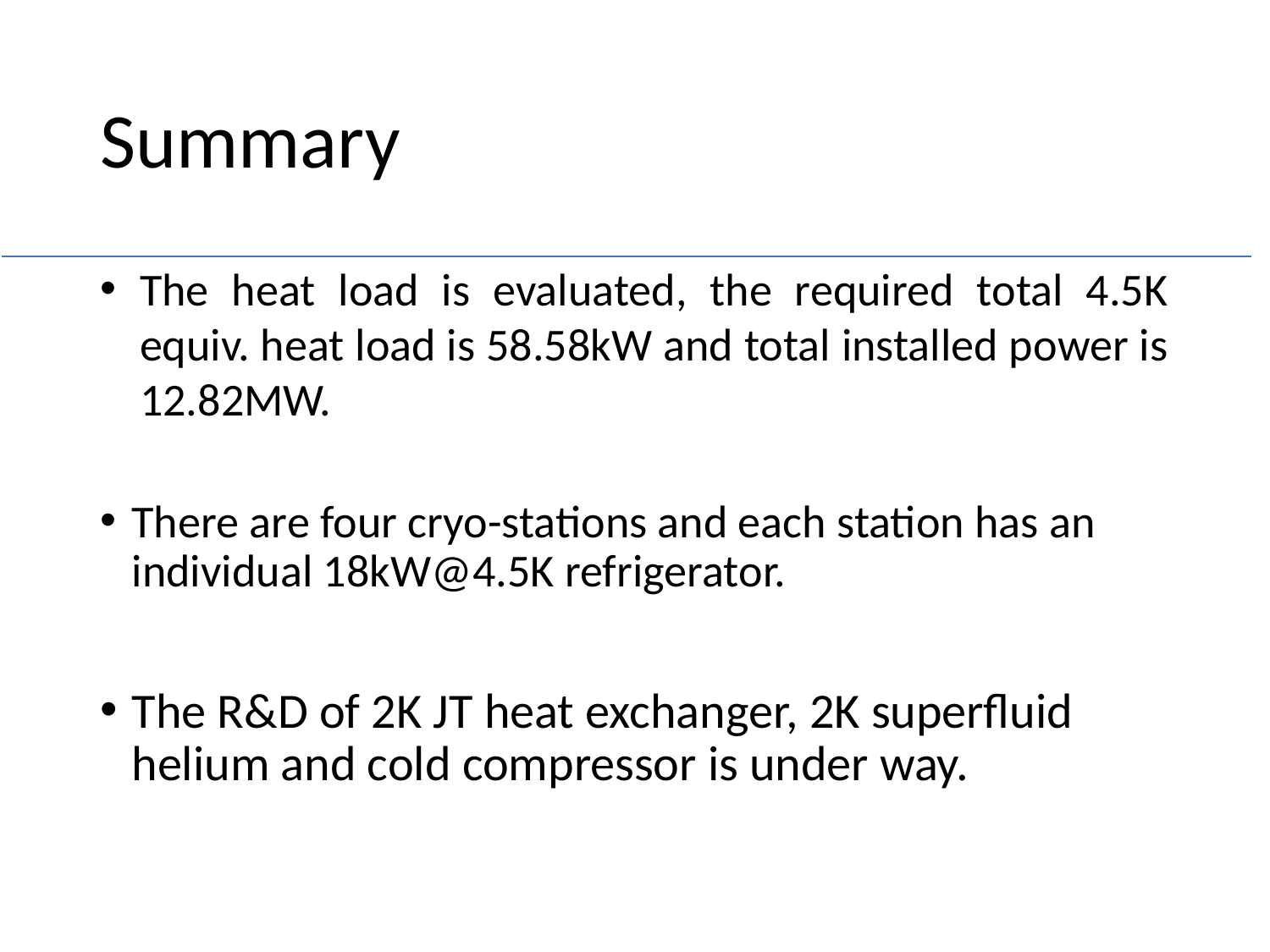

# Summary
The heat load is evaluated, the required total 4.5K equiv. heat load is 58.58kW and total installed power is 12.82MW.

There are four cryo-stations and each station has an individual 18kW@4.5K refrigerator.

The R&D of 2K JT heat exchanger, 2K superfluid helium and cold compressor is under way.